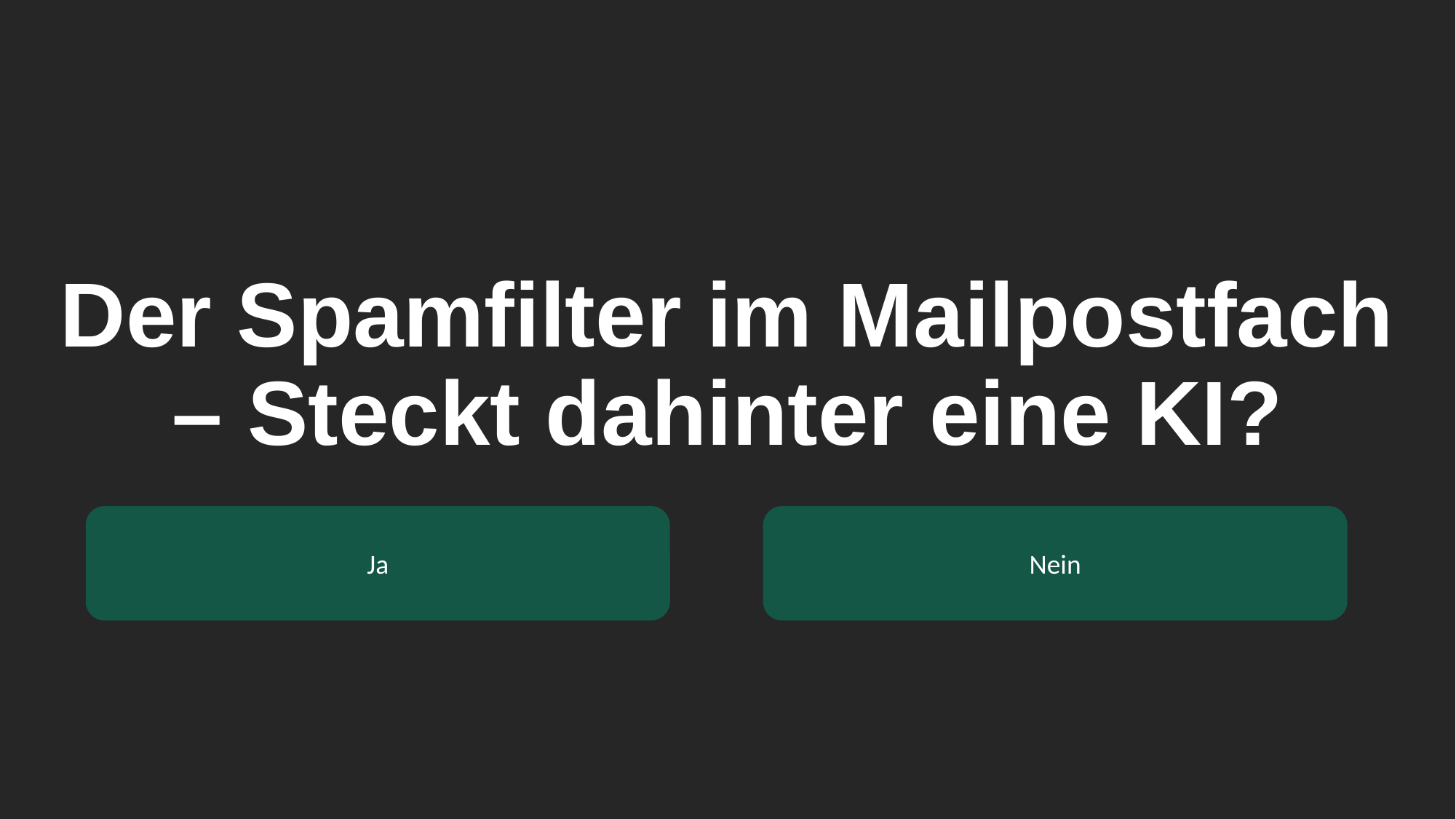

# Der Spamfilter im Mailpostfach – Steckt dahinter eine KI?
Ja
Nein